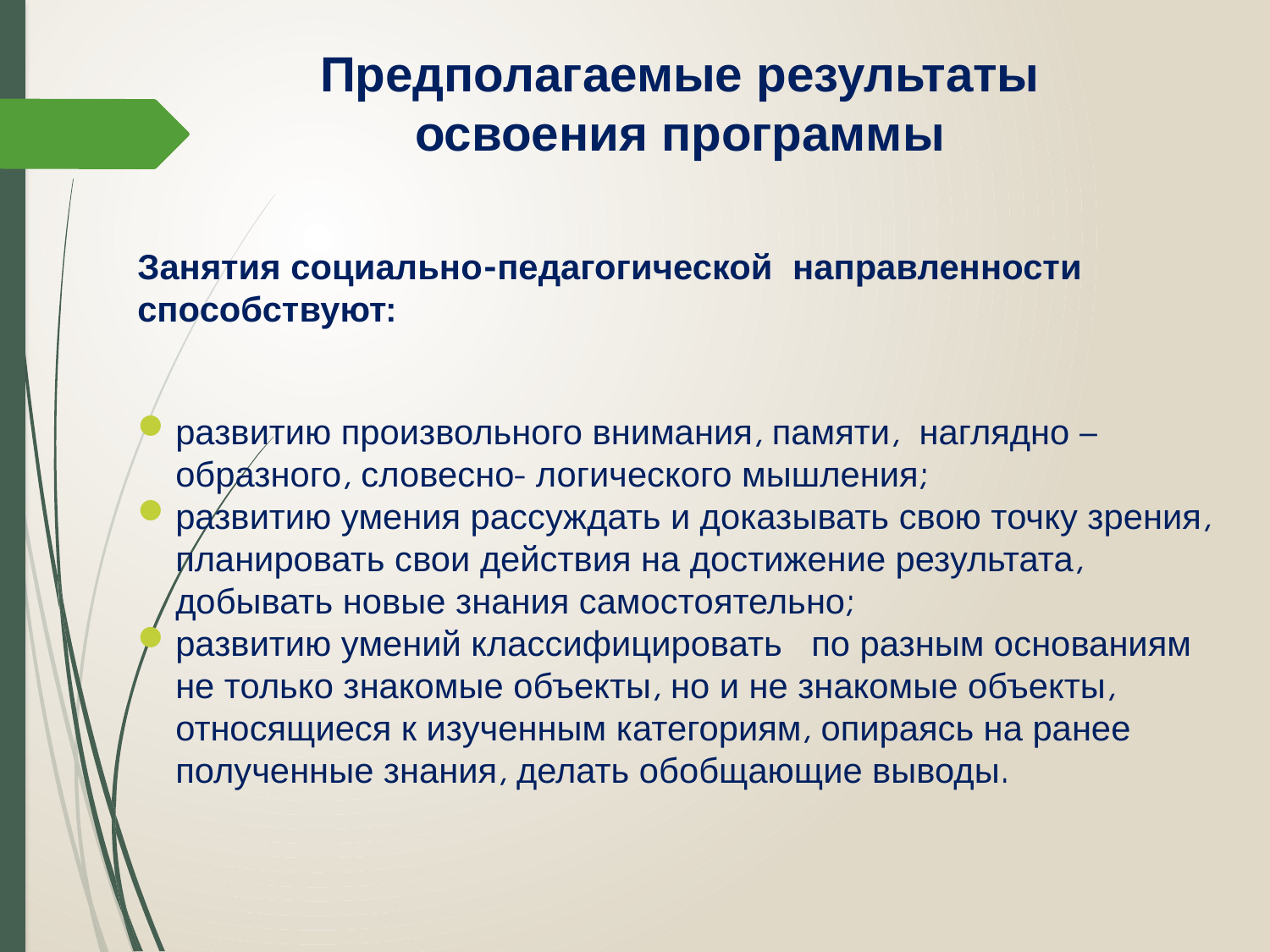

Предполагаемые результаты
 освоения программы

Занятия социально-педагогической  направленности способствуют:

развитию произвольного внимания, памяти,  наглядно – образного, словесно- логического мышления;
развитию умения рассуждать и доказывать свою точку зрения, планировать свои действия на достижение результата, добывать новые знания самостоятельно;
развитию умений классифицировать   по разным основаниям не только знакомые объекты, но и не знакомые объекты,  относящиеся к изученным категориям, опираясь на ранее полученные знания, делать обобщающие выводы.